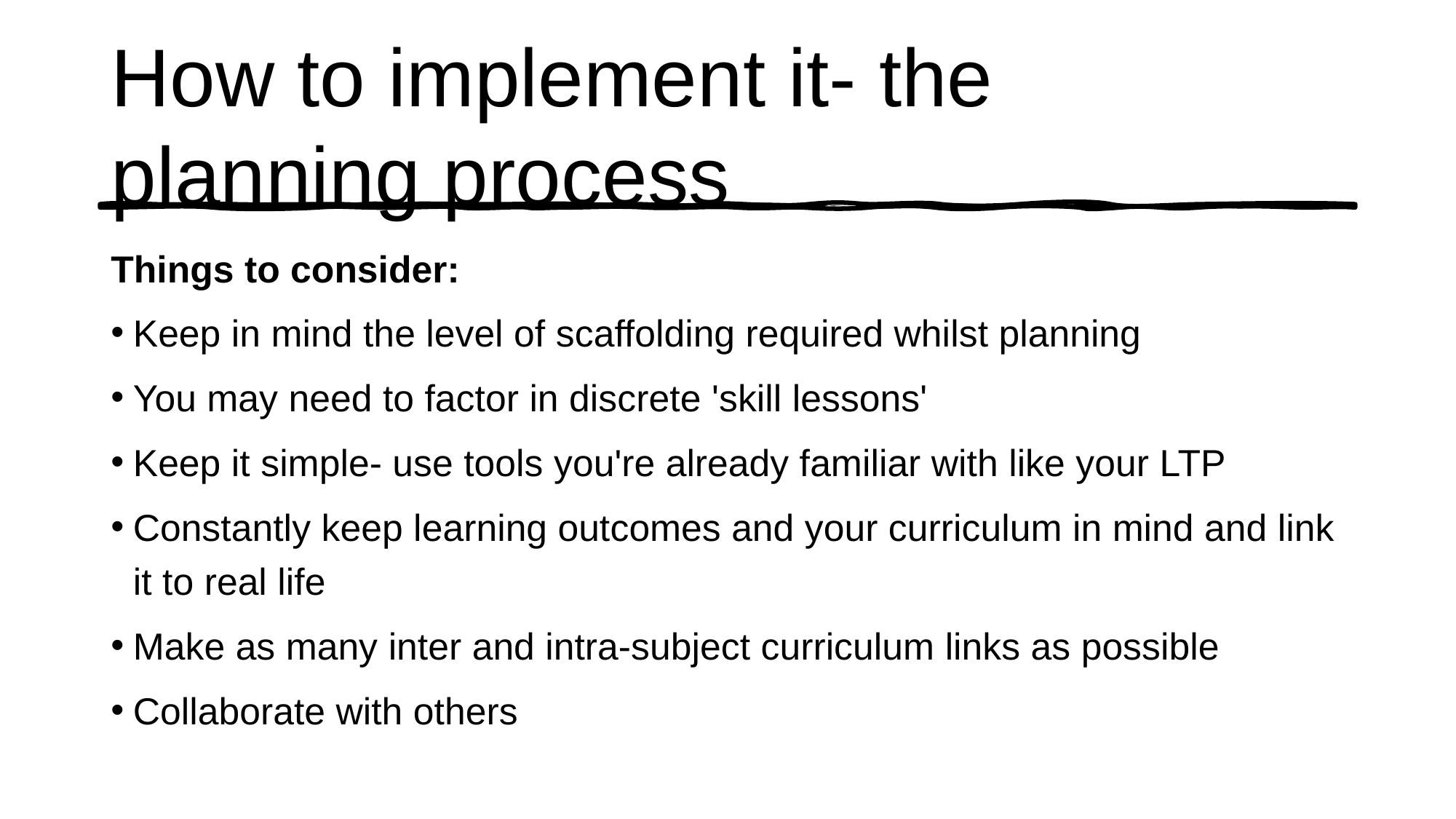

# How to implement it- the planning process
Things to consider:
Keep in mind the level of scaffolding required whilst planning
You may need to factor in discrete 'skill lessons'
Keep it simple- use tools you're already familiar with like your LTP
Constantly keep learning outcomes and your curriculum in mind and link it to real life
Make as many inter and intra-subject curriculum links as possible
Collaborate with others